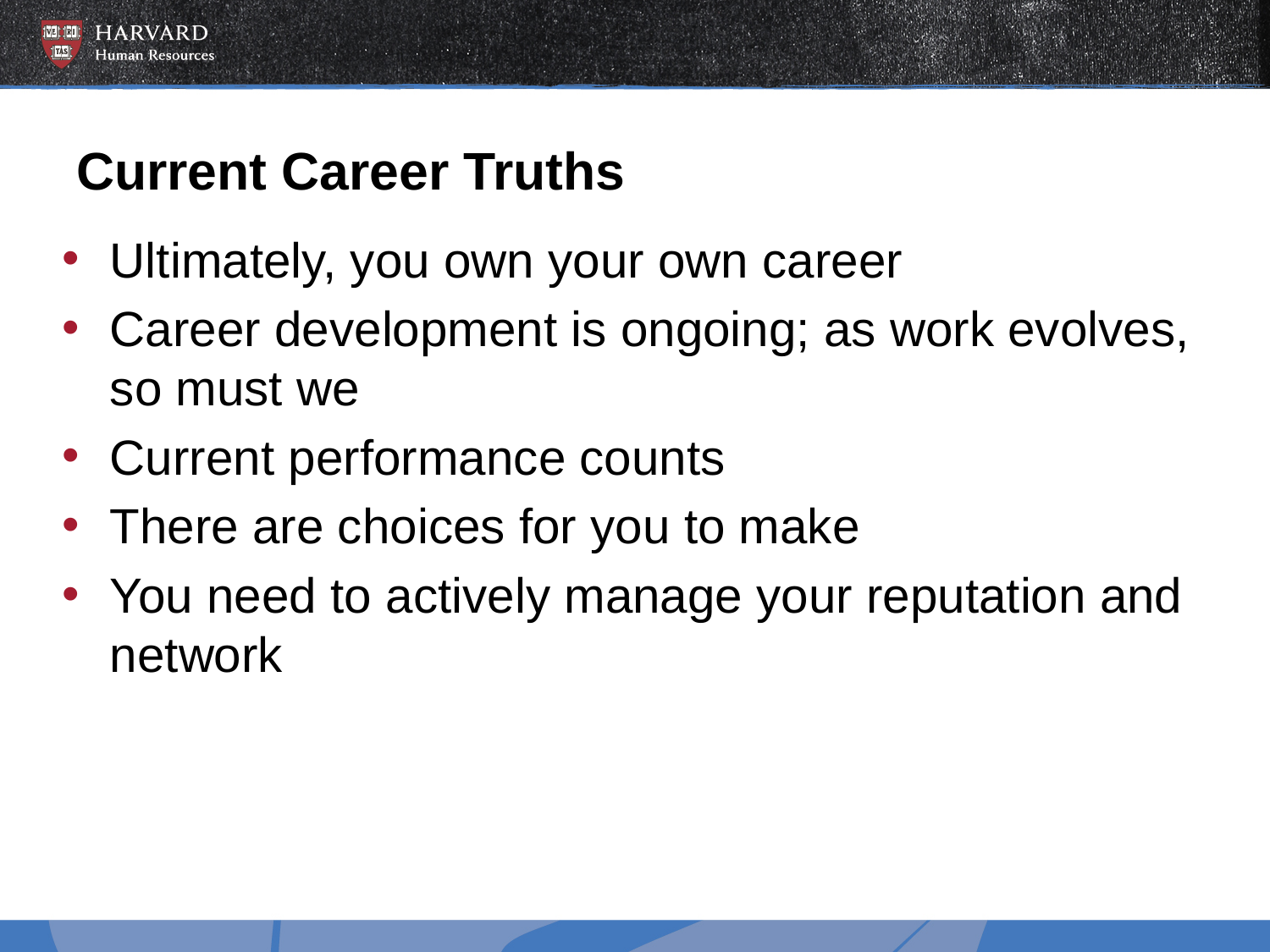

# Current Career Truths
Ultimately, you own your own career
Career development is ongoing; as work evolves, so must we
Current performance counts
There are choices for you to make
You need to actively manage your reputation and network